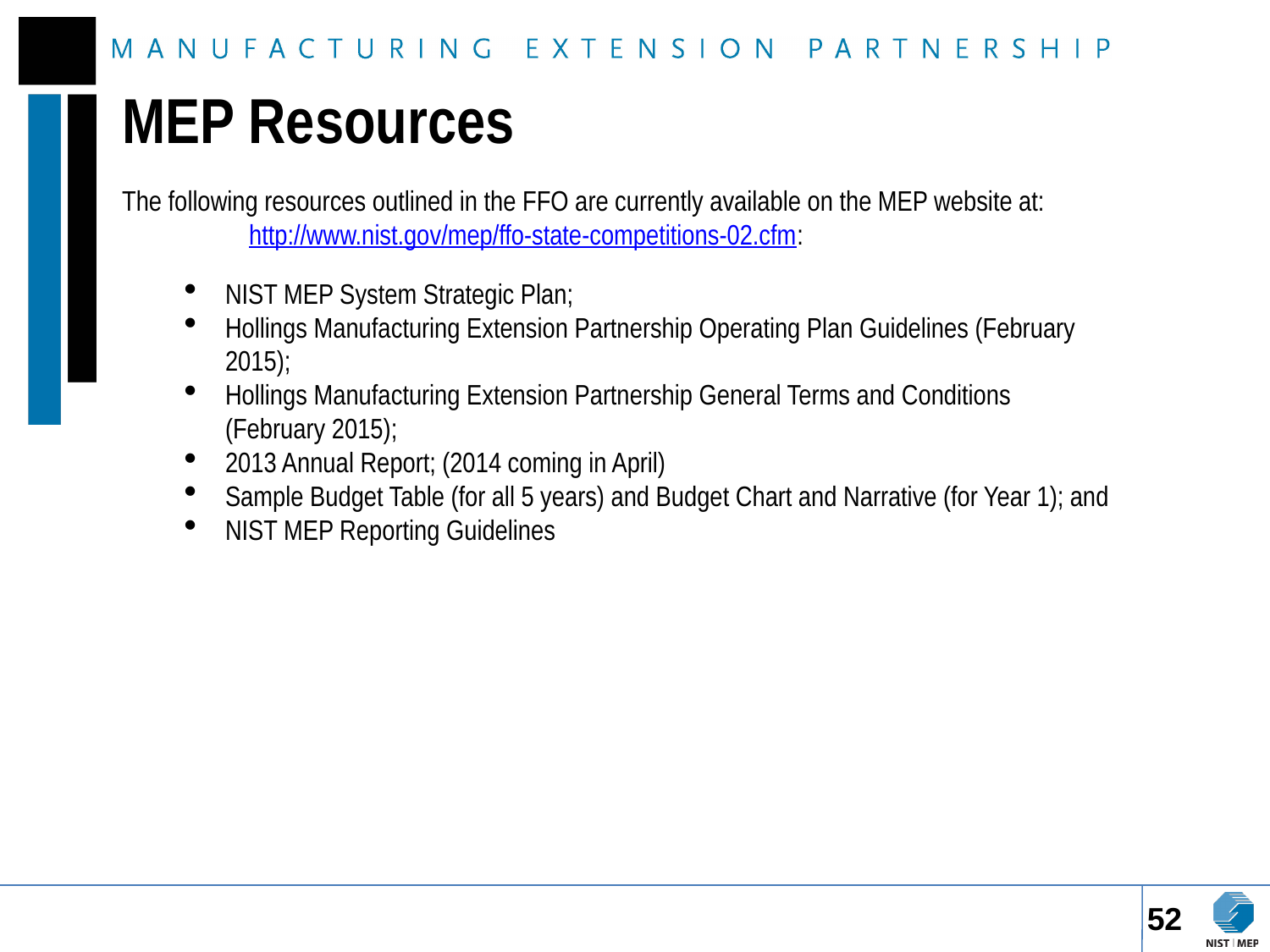

# MEP Resources
The following resources outlined in the FFO are currently available on the MEP website at: 	http://www.nist.gov/mep/ffo-state-competitions-02.cfm:

NIST MEP System Strategic Plan;
Hollings Manufacturing Extension Partnership Operating Plan Guidelines (February 2015);
Hollings Manufacturing Extension Partnership General Terms and Conditions (February 2015);
2013 Annual Report; (2014 coming in April)
Sample Budget Table (for all 5 years) and Budget Chart and Narrative (for Year 1); and
NIST MEP Reporting Guidelines
52